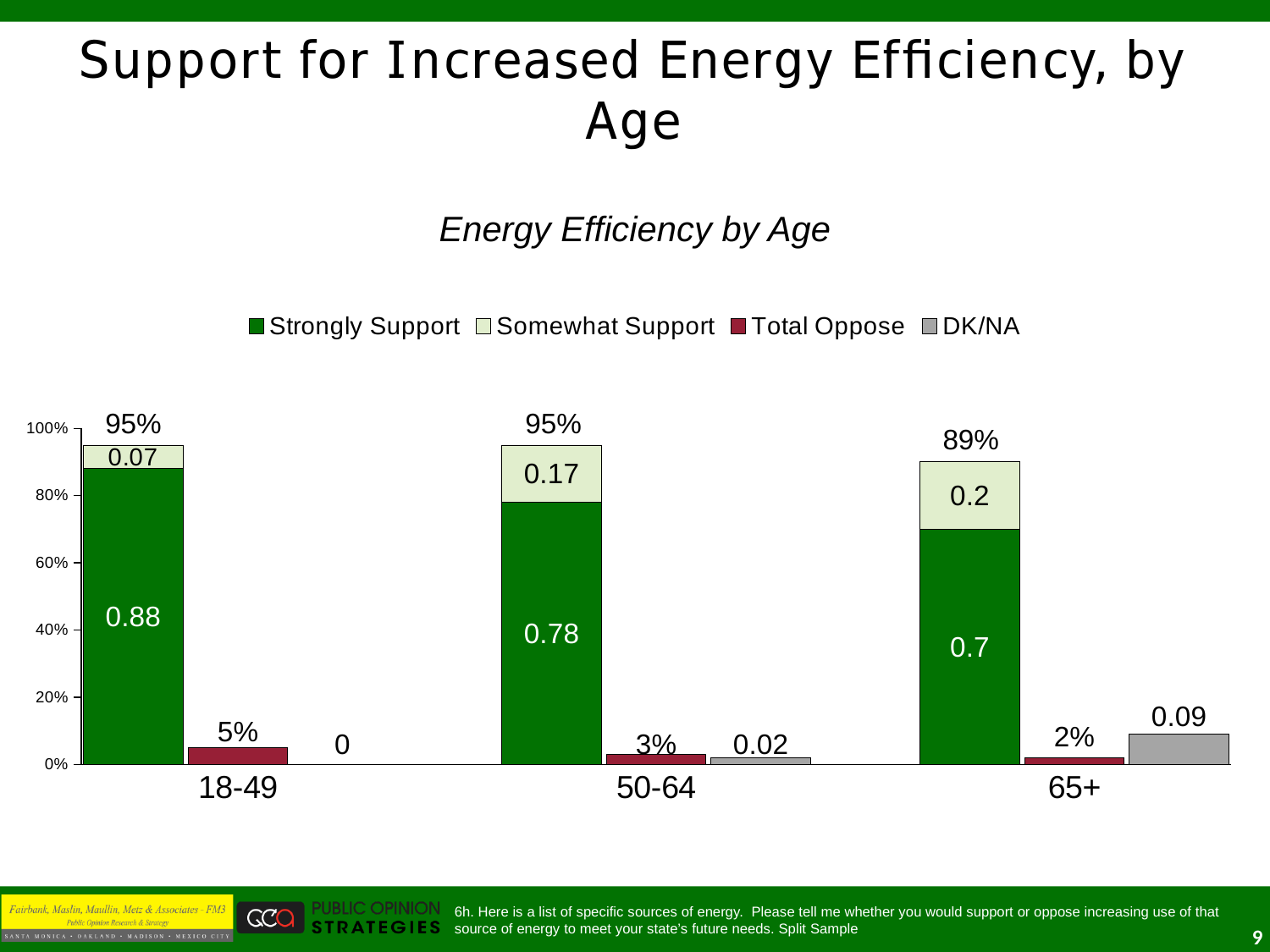

# Support for Increased Energy Efficiency, by Age
Energy Efficiency by Age

### Chart

| Category | Strongly Support | Somewhat Support | Total Oppose | DK/NA |
|---|---|---|---|---|
|  | 0.88 | 0.07000000000000002 | 0.0 | 0.0 |
| 18-49 | None | None | 0.05 | None |
|  | None | None | None | 0.0 |
|  | None | None | None | None |
|  | 0.78 | 0.17 | 0.0 | 0.0 |
| 50-64 | None | None | 0.030000000000000002 | None |
|  | None | None | None | 0.02000000000000001 |
|  | None | None | None | None |
|  | 0.7000000000000003 | 0.2 | 0.0 | 0.0 |
| 65+ | None | None | 0.02000000000000001 | None |
95%
95%
89%
6h. Here is a list of specific sources of energy.  Please tell me whether you would support or oppose increasing use of that source of energy to meet your state’s future needs. Split Sample